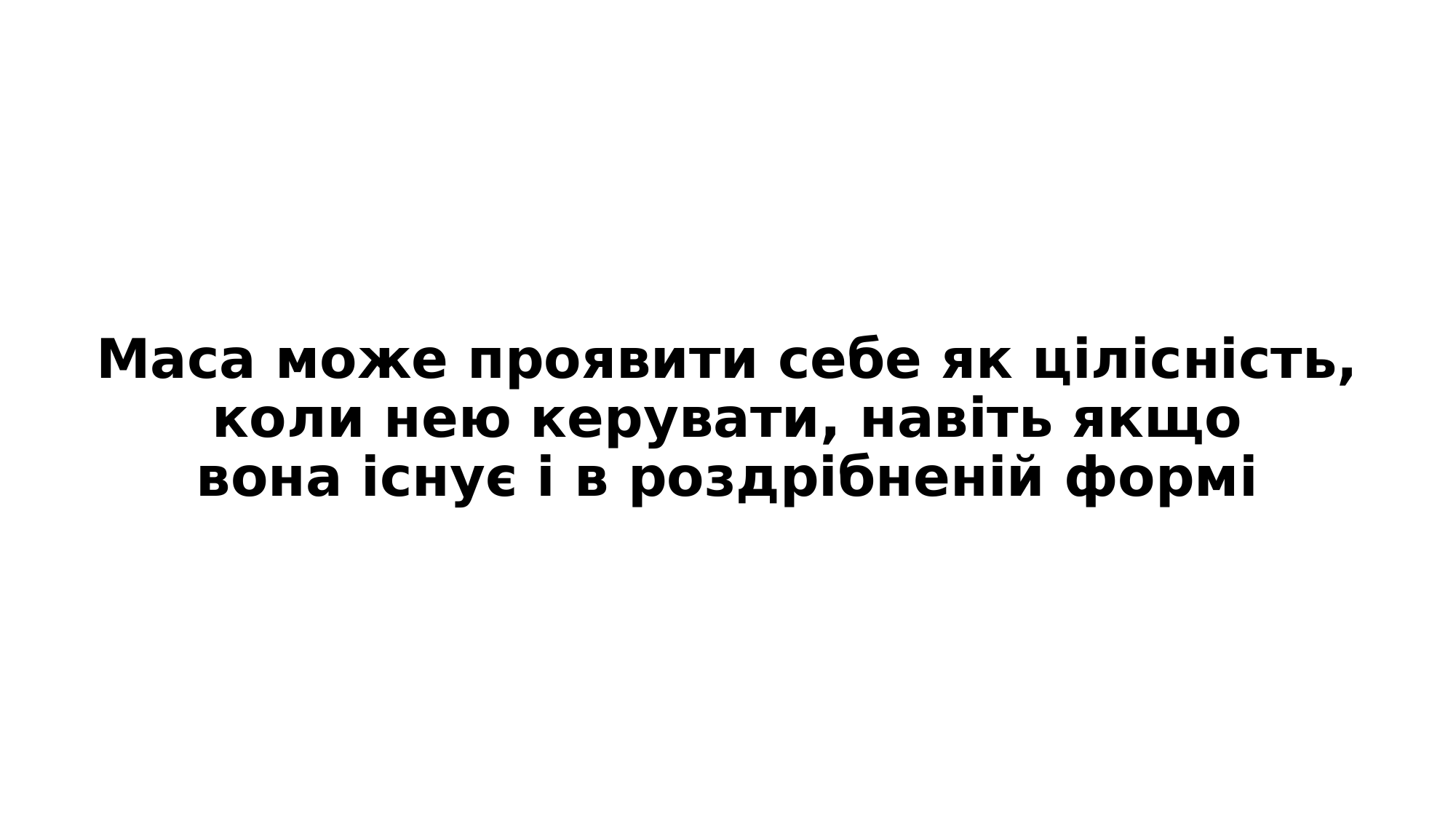

# Маса може проявити себе як цілісність, коли нею керувати, навіть якщо вона існує і в роздрібненій формі